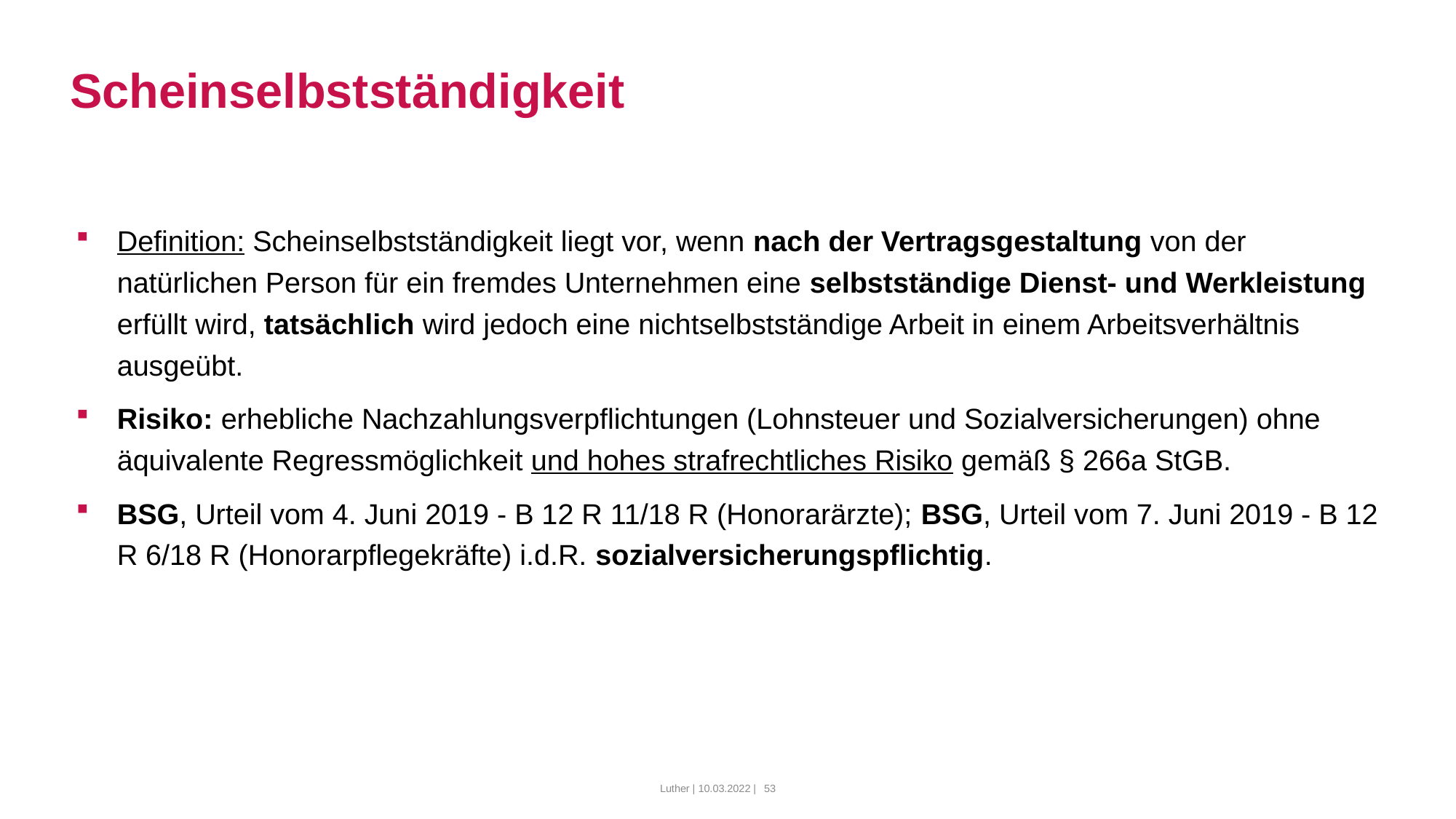

# Scheinselbstständigkeit
Definition: Scheinselbstständigkeit liegt vor, wenn nach der Vertragsgestaltung von der natürlichen Person für ein fremdes Unternehmen eine selbstständige Dienst- und Werkleistung erfüllt wird, tatsächlich wird jedoch eine nichtselbstständige Arbeit in einem Arbeitsverhältnis ausgeübt.
Risiko: erhebliche Nachzahlungsverpflichtungen (Lohnsteuer und Sozialversicherungen) ohne äquivalente Regressmöglichkeit und hohes strafrechtliches Risiko gemäß § 266a StGB.
BSG, Urteil vom 4. Juni 2019 - B 12 R 11/18 R (Honorarärzte); BSG, Urteil vom 7. Juni 2019 - B 12 R 6/18 R (Honorarpflegekräfte) i.d.R. sozialversicherungspflichtig.

Luther | 10.03.2022 |
53